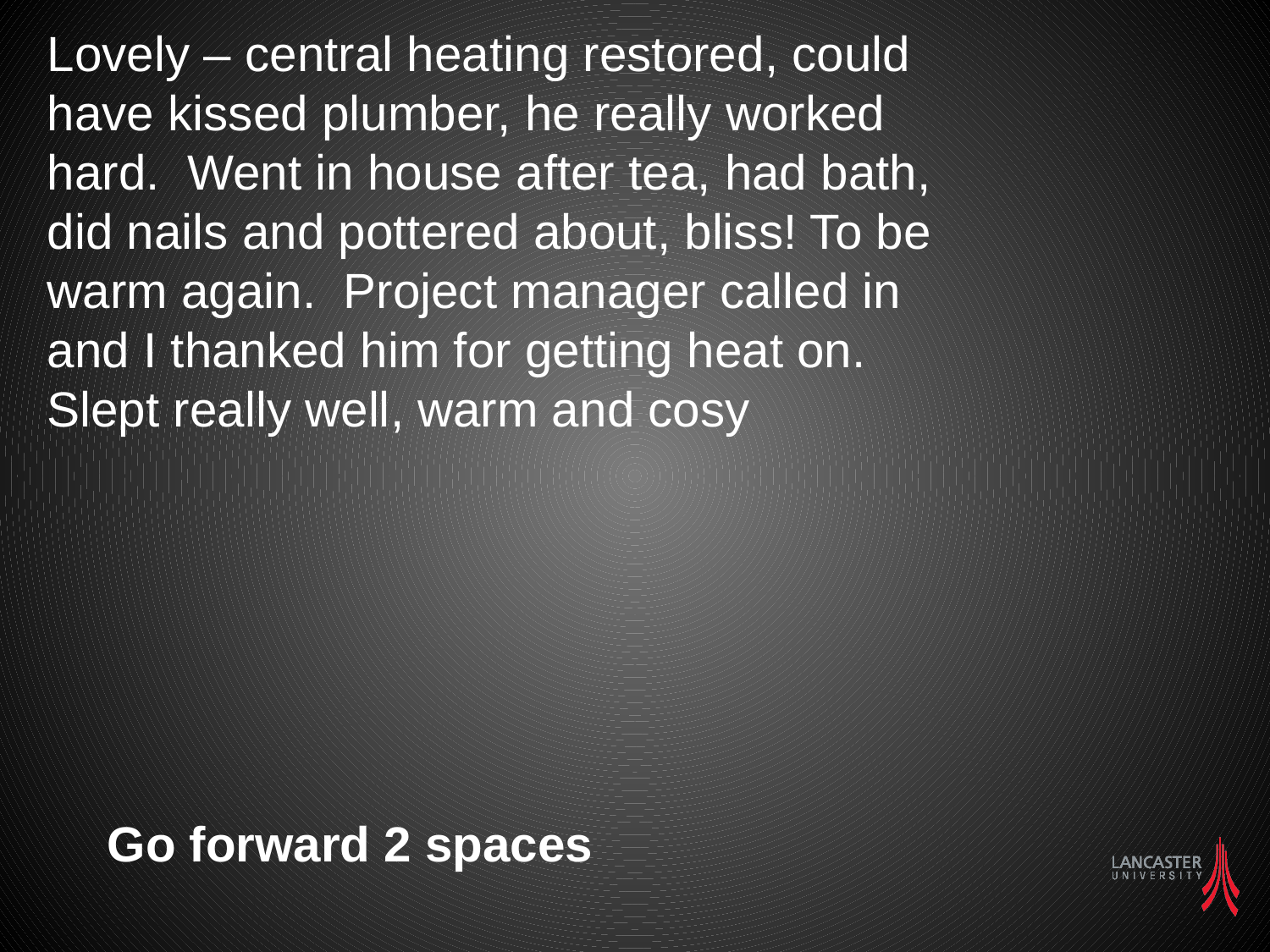

Lovely – central heating restored, could have kissed plumber, he really worked hard.  Went in house after tea, had bath, did nails and pottered about, bliss! To be warm again.  Project manager called in and I thanked him for getting heat on.  Slept really well, warm and cosy
Go forward 2 spaces